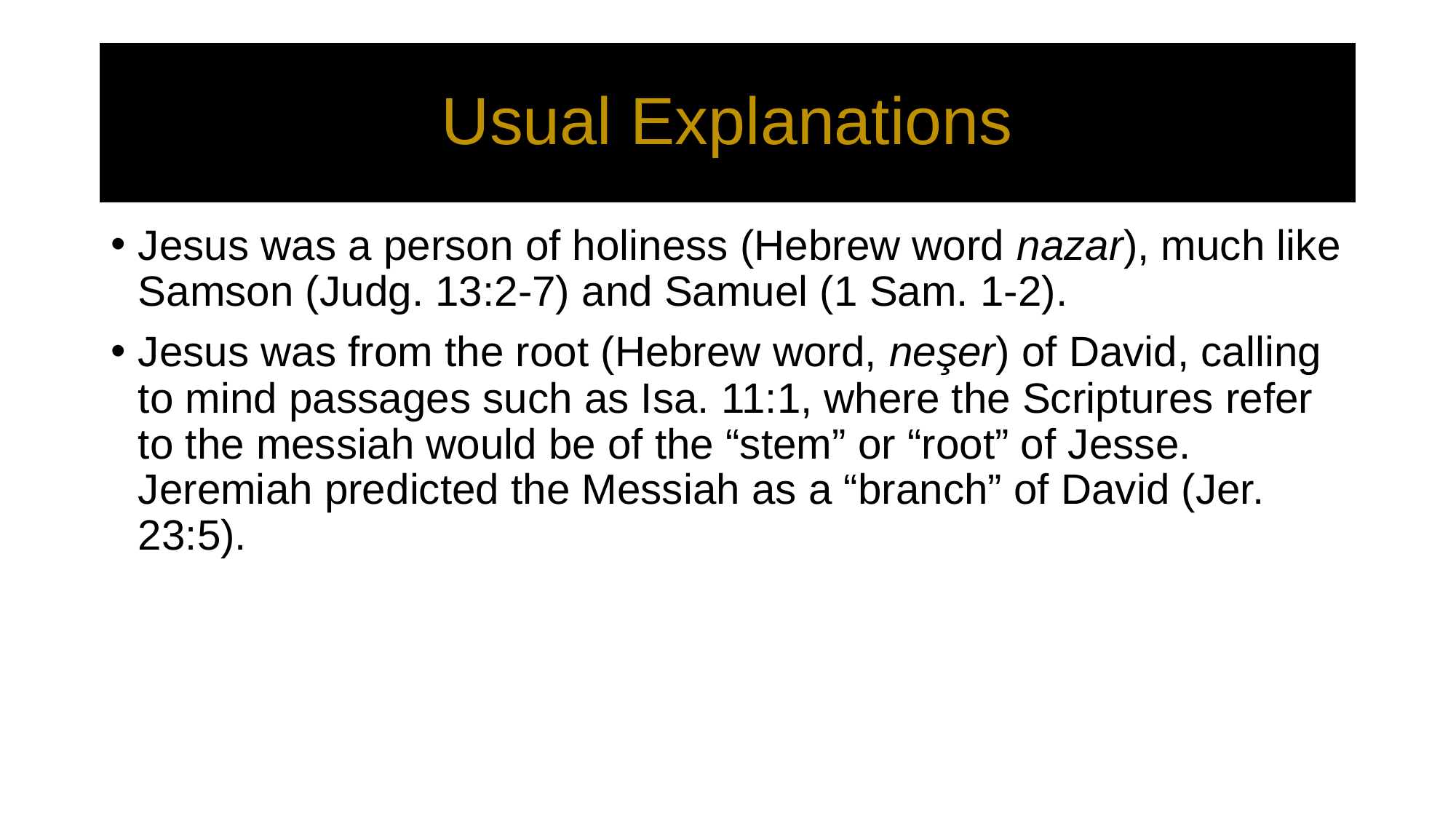

# Usual Explanations
Jesus was a person of holiness (Hebrew word nazar), much like Samson (Judg. 13:2-7) and Samuel (1 Sam. 1-2).
Jesus was from the root (Hebrew word, neşer) of David, calling to mind passages such as Isa. 11:1, where the Scriptures refer to the messiah would be of the “stem” or “root” of Jesse. Jeremiah predicted the Messiah as a “branch” of David (Jer. 23:5).